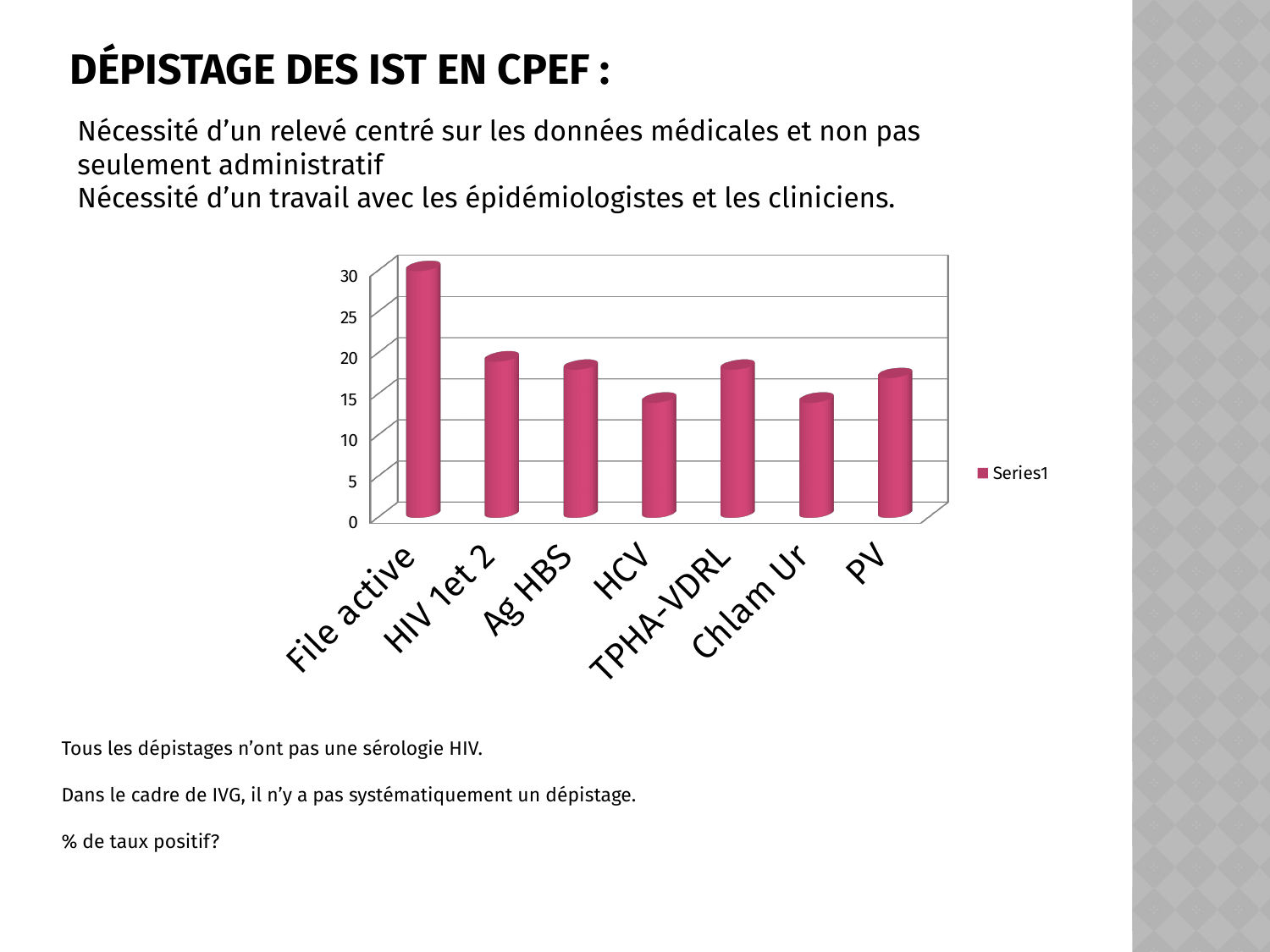

# Dépistage des IST en CPEF :
Nécessité d’un relevé centré sur les données médicales et non pas seulement administratif
Nécessité d’un travail avec les épidémiologistes et les cliniciens.

[unsupported chart]

Tous les dépistages n’ont pas une sérologie HIV.

Dans le cadre de IVG, il n’y a pas systématiquement un dépistage.

% de taux positif?